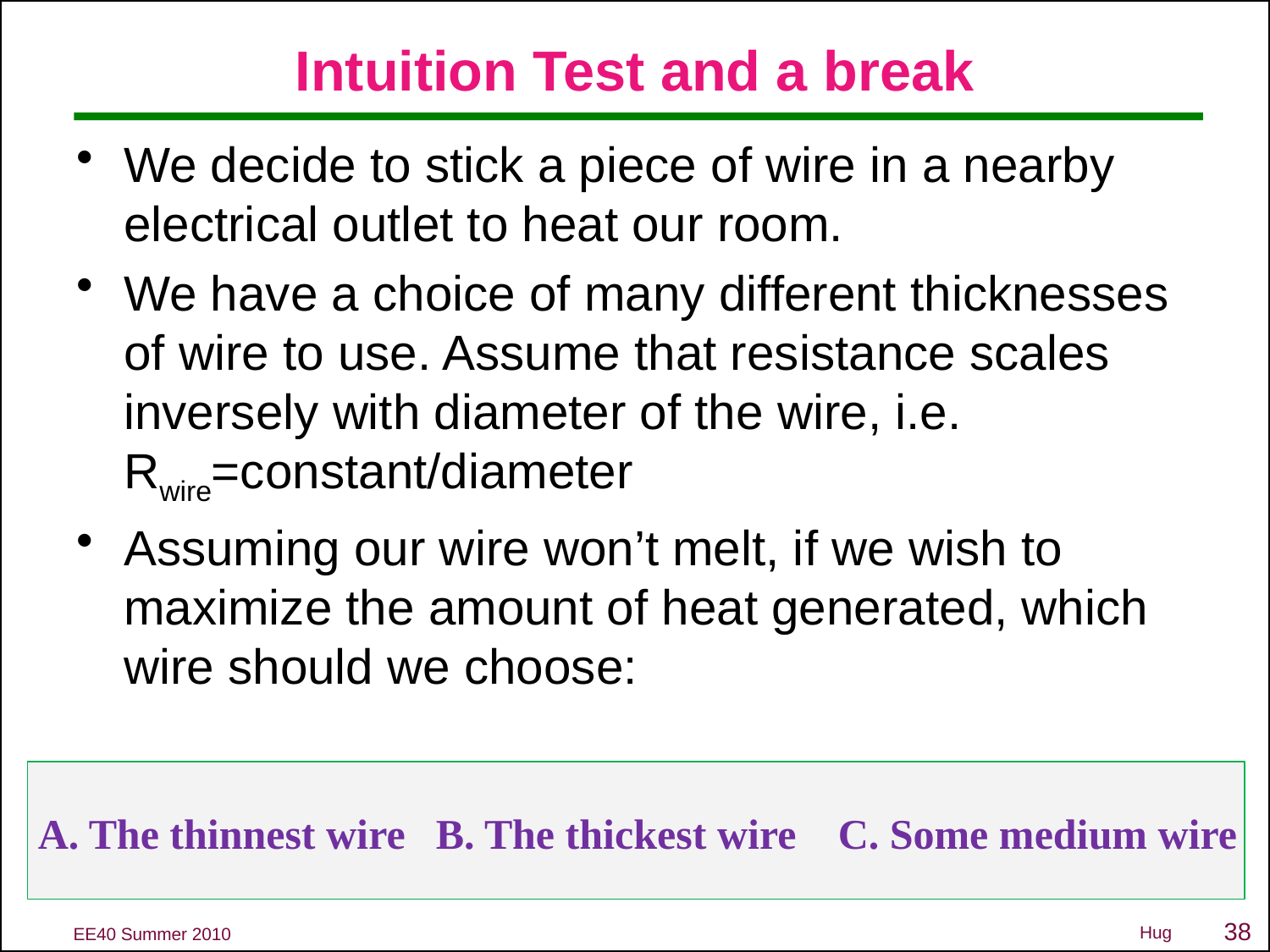

# Intuition Test and a break
We decide to stick a piece of wire in a nearby electrical outlet to heat our room.
We have a choice of many different thicknesses of wire to use. Assume that resistance scales inversely with diameter of the wire, i.e. Rwire=constant/diameter
Assuming our wire won’t melt, if we wish to maximize the amount of heat generated, which wire should we choose:

A. The thinnest wire
B. The thickest wire
C. Some medium wire